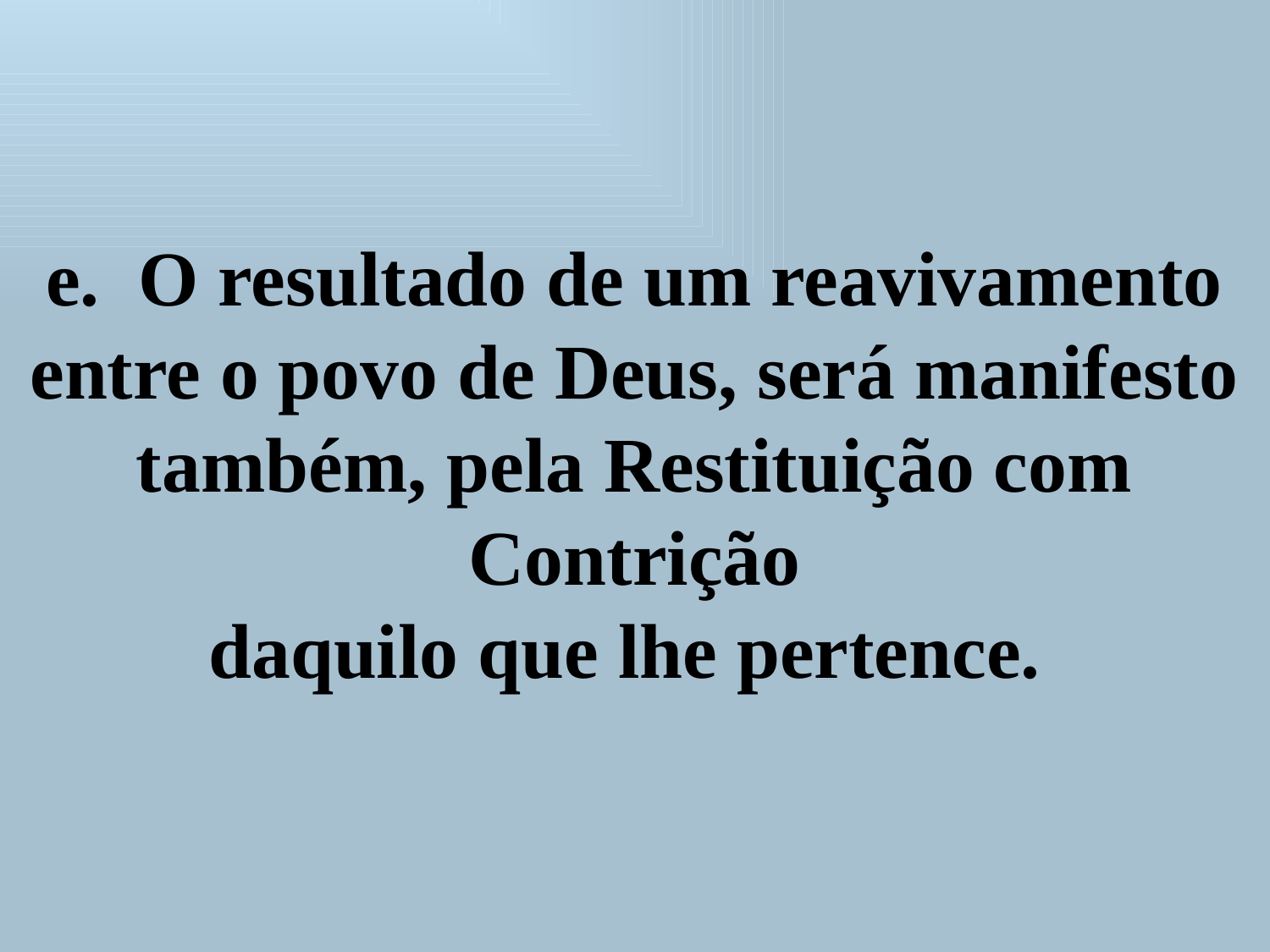

e.  O resultado de um reavivamento entre o povo de Deus, será manifesto também, pela Restituição com Contrição
daquilo que lhe pertence.